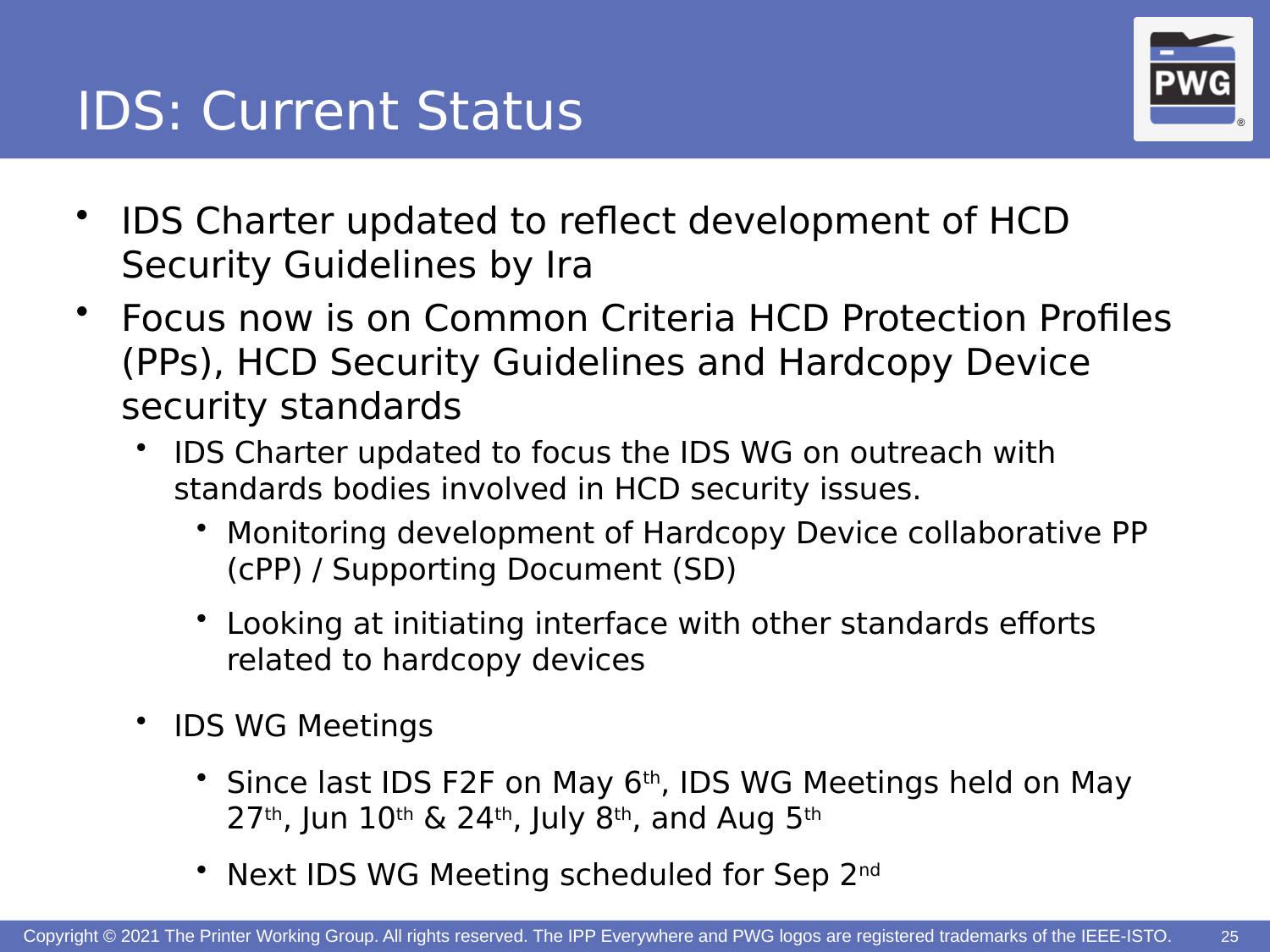

# IDS: Current Status
IDS Charter updated to reflect development of HCD Security Guidelines by Ira
Focus now is on Common Criteria HCD Protection Profiles (PPs), HCD Security Guidelines and Hardcopy Device security standards
IDS Charter updated to focus the IDS WG on outreach with standards bodies involved in HCD security issues.
Monitoring development of Hardcopy Device collaborative PP (cPP) / Supporting Document (SD)
Looking at initiating interface with other standards efforts related to hardcopy devices
IDS WG Meetings
Since last IDS F2F on May 6th, IDS WG Meetings held on May 27th, Jun 10th & 24th, July 8th, and Aug 5th
Next IDS WG Meeting scheduled for Sep 2nd
25